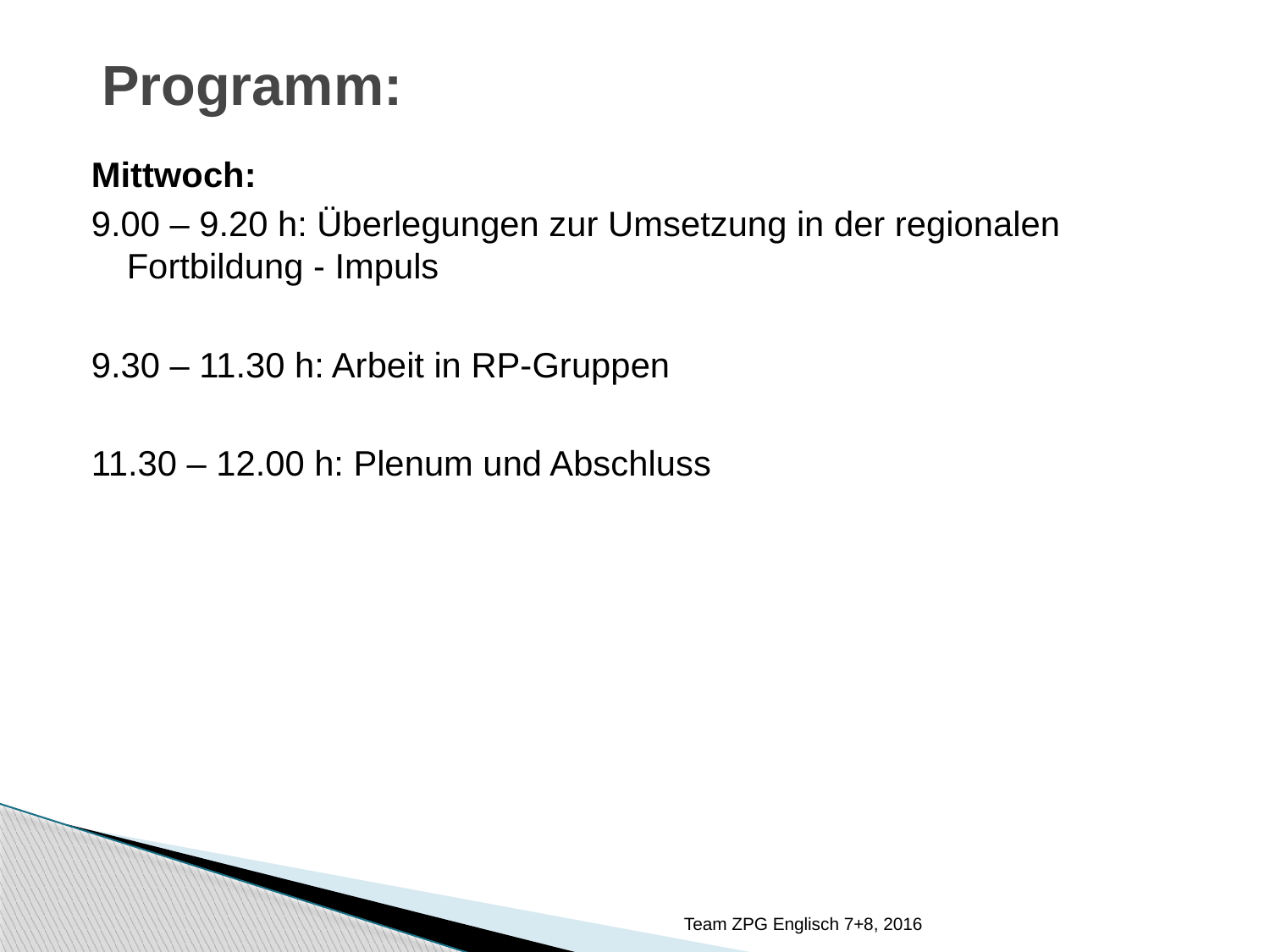

Programm:

Mittwoch:
9.00 – 9.20 h: Überlegungen zur Umsetzung in der regionalen Fortbildung - Impuls

9.30 – 11.30 h: Arbeit in RP-Gruppen

11.30 – 12.00 h: Plenum und Abschluss

Team ZPG Englisch 7+8, 2016